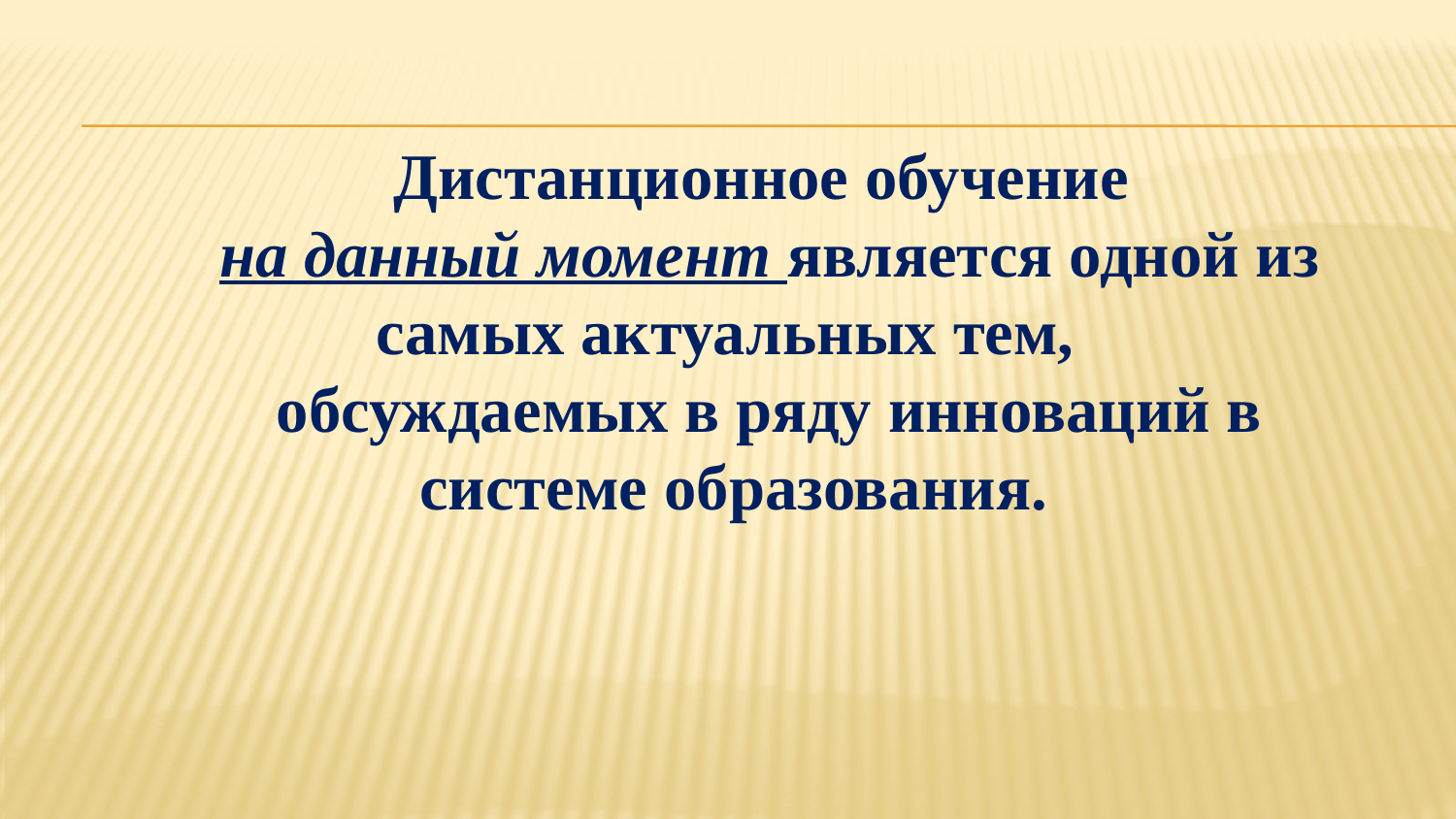

Дистанционное обучение
на данный момент является одной из самых актуальных тем,
обсуждаемых в ряду инноваций в системе образования.